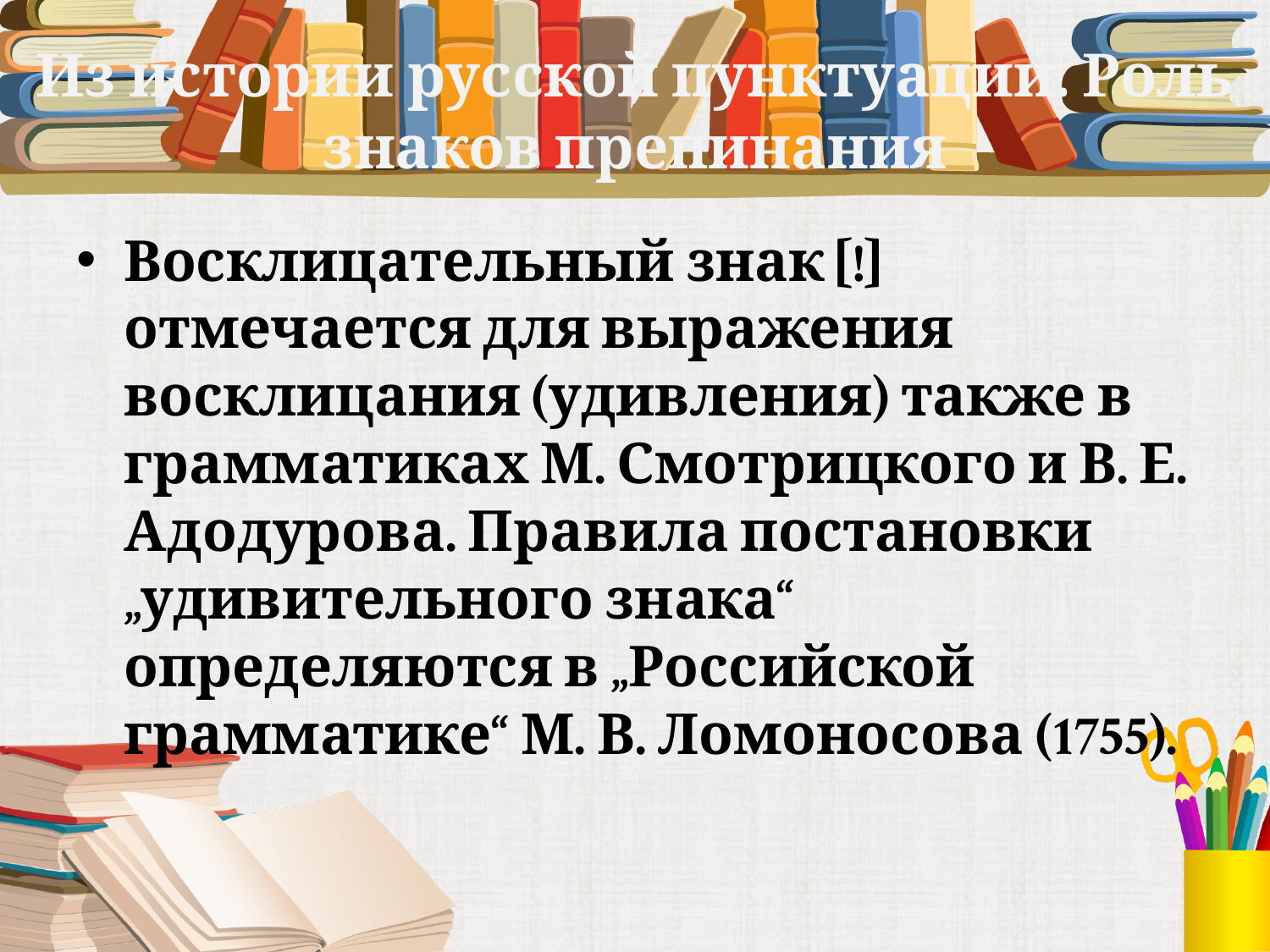

# Из истории русской пунктуации. Роль знаков препинания
Восклицательный знак [!] отмечается для выражения восклицания (удивления) также в грамматиках М. Смотрицкого и В. Е. Адодурова. Правила постановки „удивительного знака“ определяются в „Российской грамматике“ М. В. Ломоносова (1755).